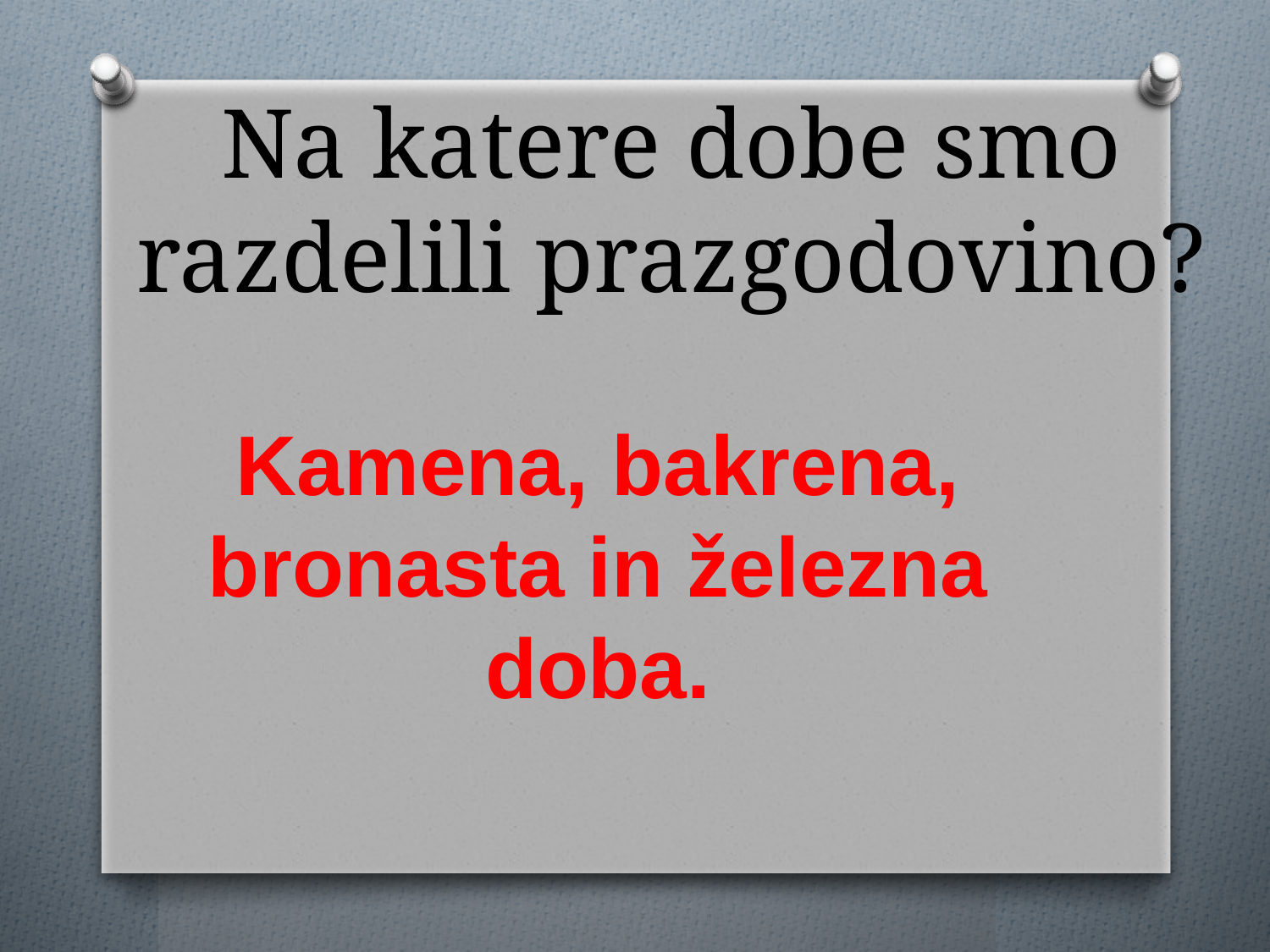

# Na katere dobe smo razdelili prazgodovino?
Kamena, bakrena, bronasta in železna doba.